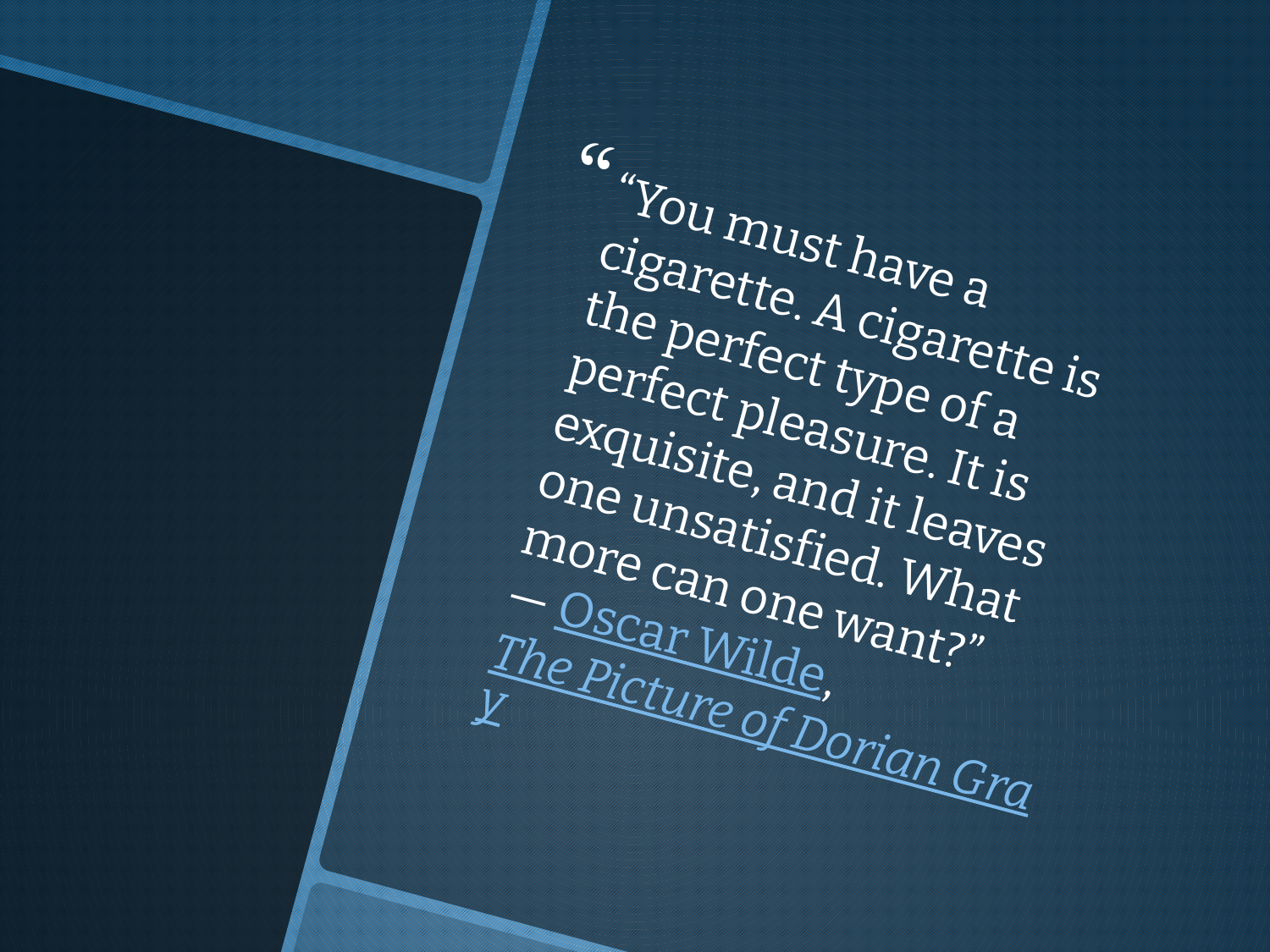

“You must have a cigarette. A cigarette is the perfect type of a perfect pleasure. It is exquisite, and it leaves one unsatisfied. What more can one want?”
― Oscar Wilde, The Picture of Dorian Gray
#